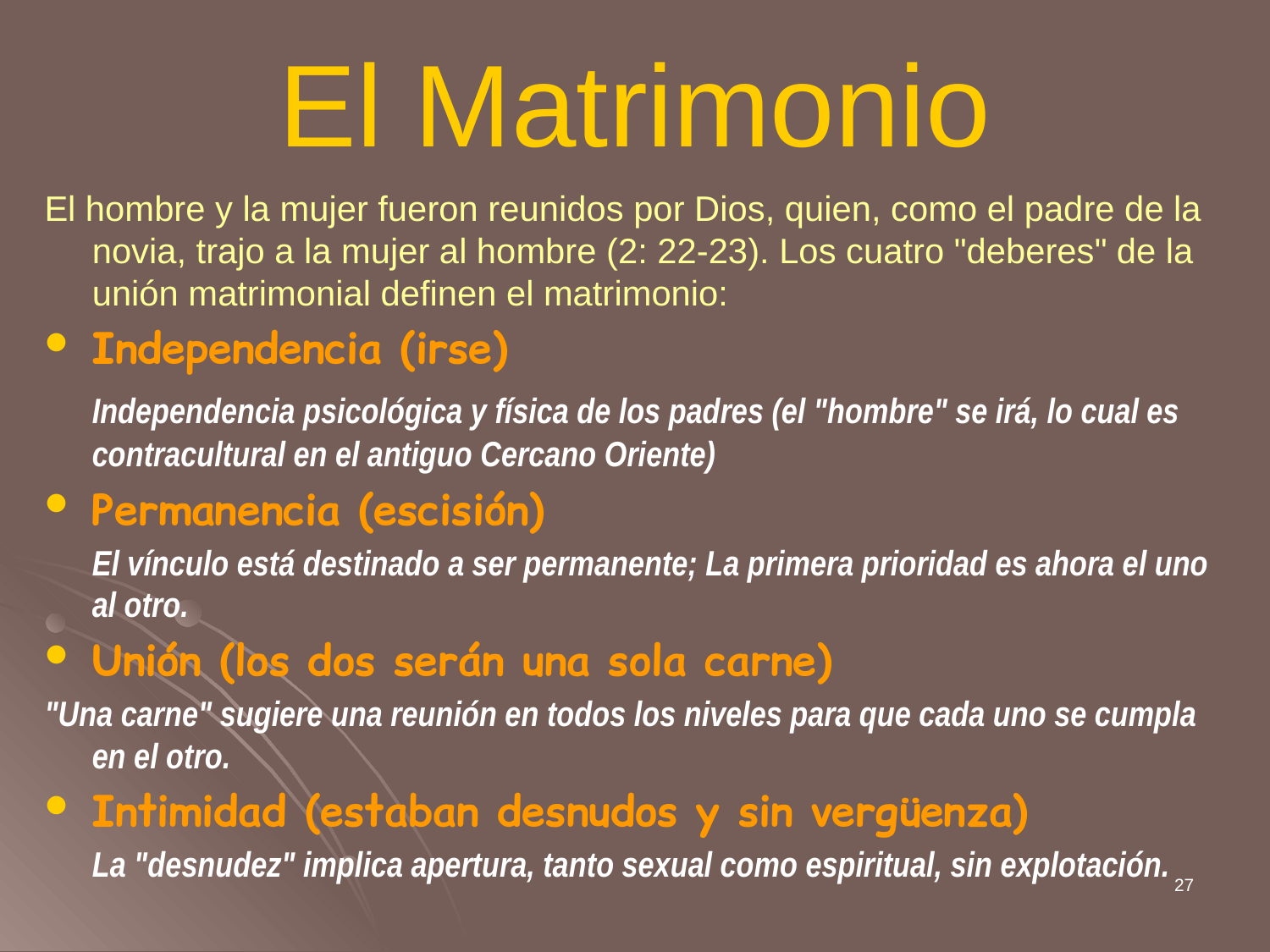

# El Matrimonio
El hombre y la mujer fueron reunidos por Dios, quien, como el padre de la novia, trajo a la mujer al hombre (2: 22-23). Los cuatro "deberes" de la unión matrimonial definen el matrimonio:
Independencia (irse)
	Independencia psicológica y física de los padres (el "hombre" se irá, lo cual es contracultural en el antiguo Cercano Oriente)
Permanencia (escisión)
	El vínculo está destinado a ser permanente; La primera prioridad es ahora el uno al otro.
Unión (los dos serán una sola carne)
"Una carne" sugiere una reunión en todos los niveles para que cada uno se cumpla en el otro.
Intimidad (estaban desnudos y sin vergüenza)
	La "desnudez" implica apertura, tanto sexual como espiritual, sin explotación.
27